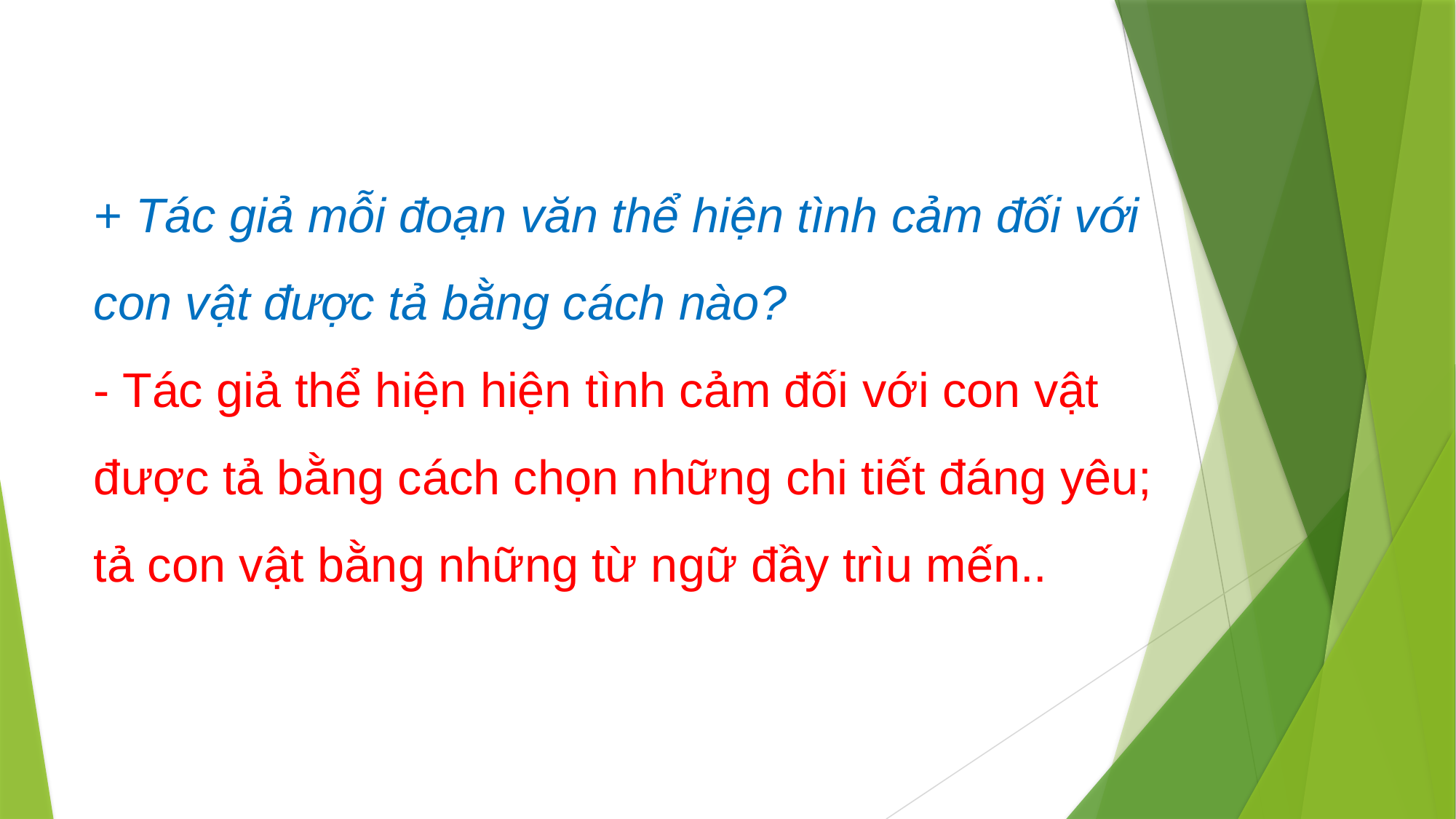

+ Tác giả mỗi đoạn văn thể hiện tình cảm đối với con vật được tả bằng cách nào?
- Tác giả thể hiện hiện tình cảm đối với con vật được tả bằng cách chọn những chi tiết đáng yêu; tả con vật bằng những từ ngữ đầy trìu mến..